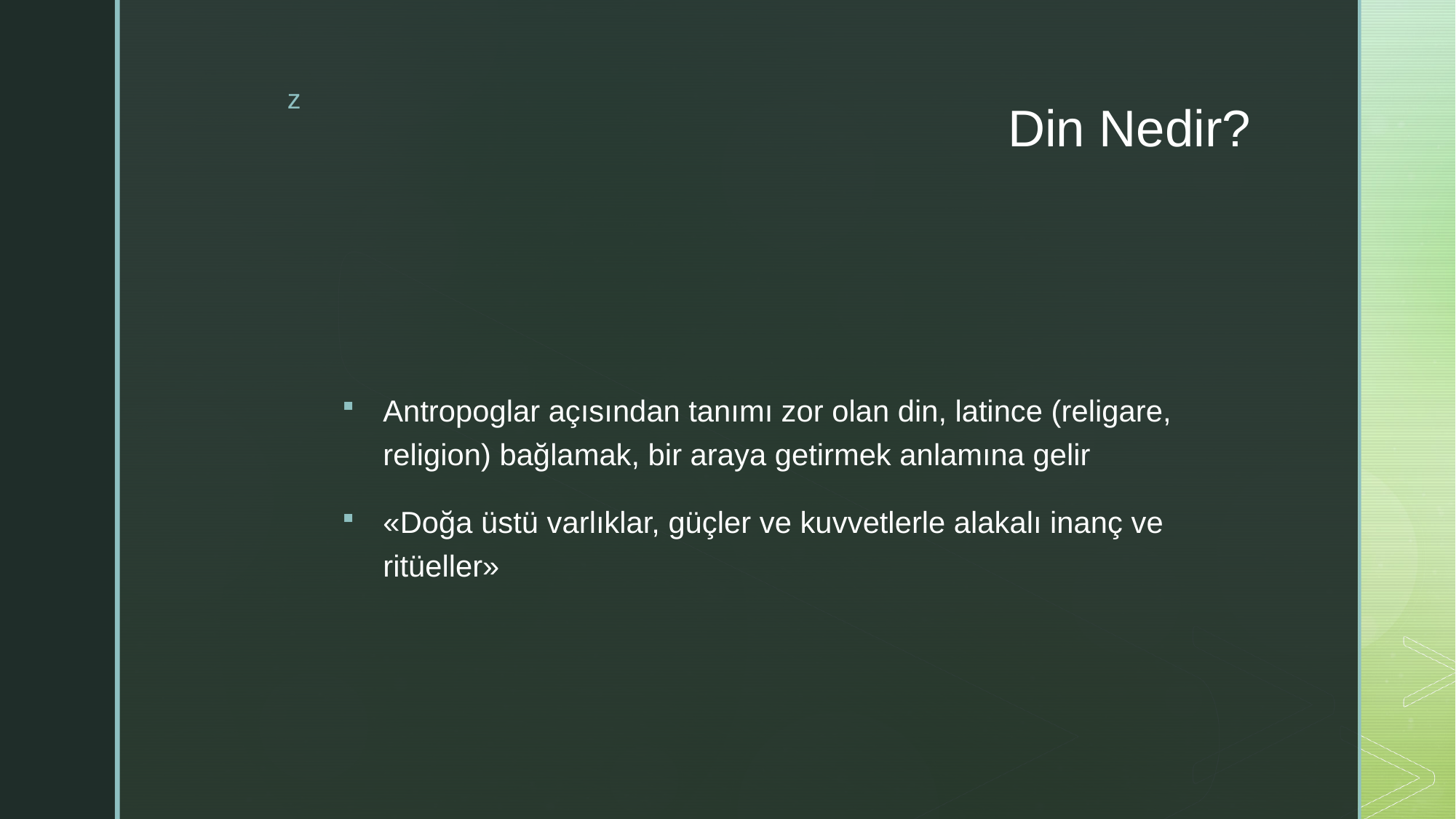

# Din Nedir?
Antropoglar açısından tanımı zor olan din, latince (religare, religion) bağlamak, bir araya getirmek anlamına gelir
«Doğa üstü varlıklar, güçler ve kuvvetlerle alakalı inanç ve ritüeller»